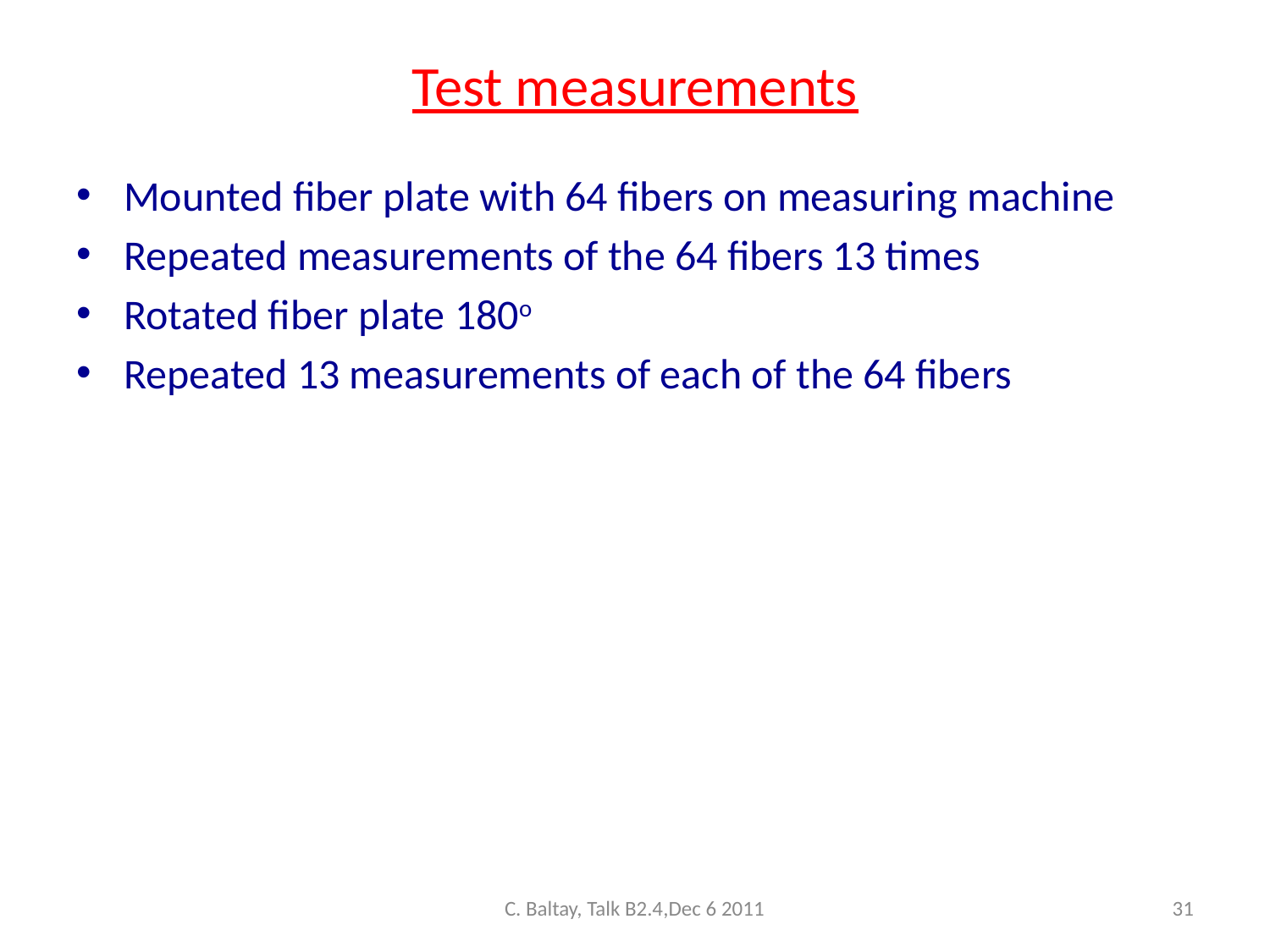

# Test measurements
Mounted fiber plate with 64 fibers on measuring machine
Repeated measurements of the 64 fibers 13 times
Rotated fiber plate 180o
Repeated 13 measurements of each of the 64 fibers
C. Baltay, Talk B2.4,Dec 6 2011
31